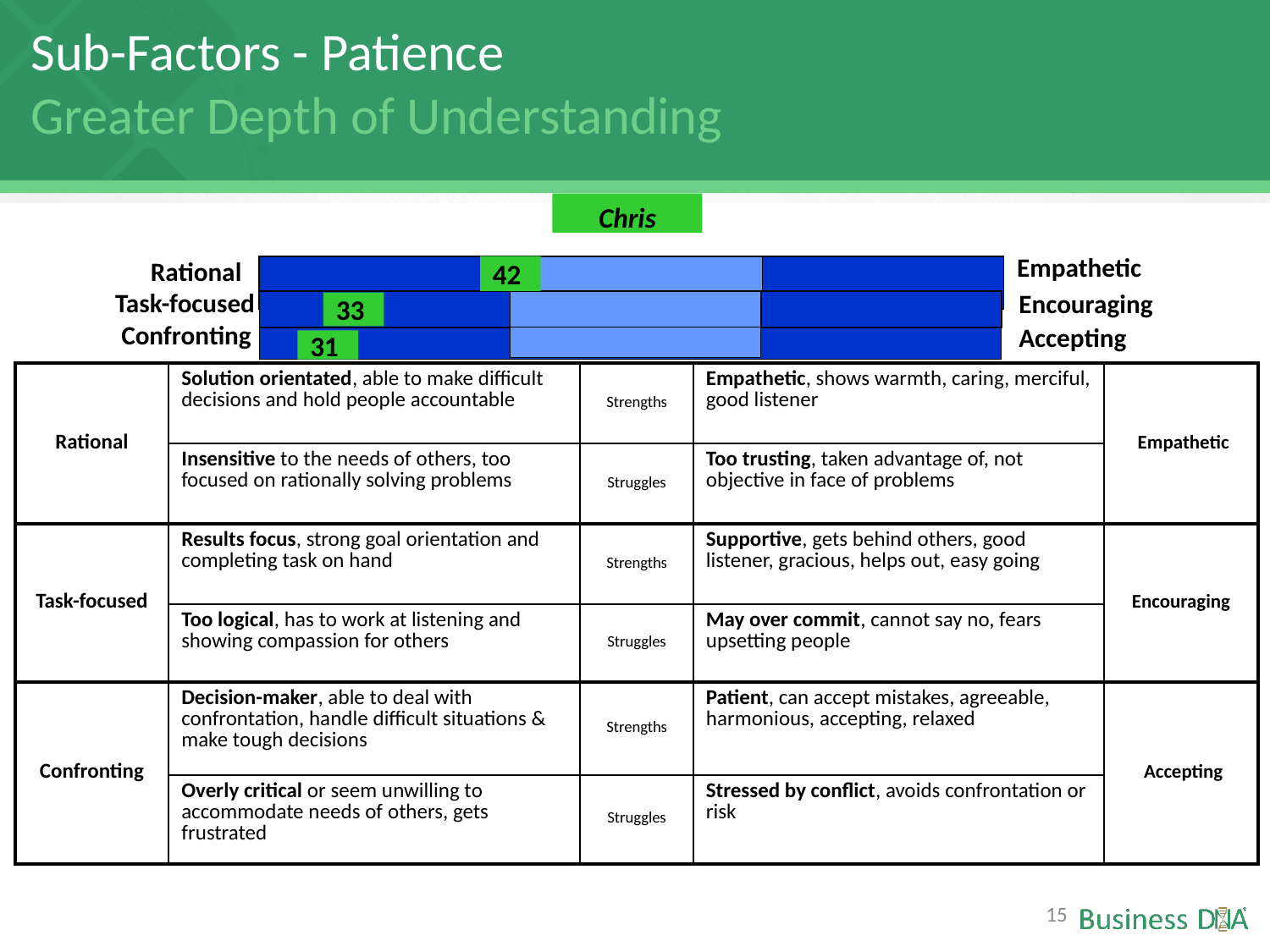

Sub-Factors - Patience
Greater Depth of Understanding
Chris
Empathetic
Rational
42

Task-focused
Encouraging

33
Confronting
Accepting

31
| Rational | Solution orientated, able to make difficult decisions and hold people accountable | Strengths | Empathetic, shows warmth, caring, merciful, good listener | Empathetic |
| --- | --- | --- | --- | --- |
|  | Insensitive to the needs of others, too focused on rationally solving problems | Struggles | Too trusting, taken advantage of, not objective in face of problems |  |
| Task-focused | Results focus, strong goal orientation and completing task on hand | Strengths | Supportive, gets behind others, good listener, gracious, helps out, easy going | Encouraging |
|  | Too logical, has to work at listening and showing compassion for others | Struggles | May over commit, cannot say no, fears upsetting people |  |
| Confronting | Decision-maker, able to deal with confrontation, handle difficult situations & make tough decisions | Strengths | Patient, can accept mistakes, agreeable, harmonious, accepting, relaxed | Accepting |
|  | Overly critical or seem unwilling to accommodate needs of others, gets frustrated | Struggles | Stressed by conflict, avoids confrontation or risk |  |
15